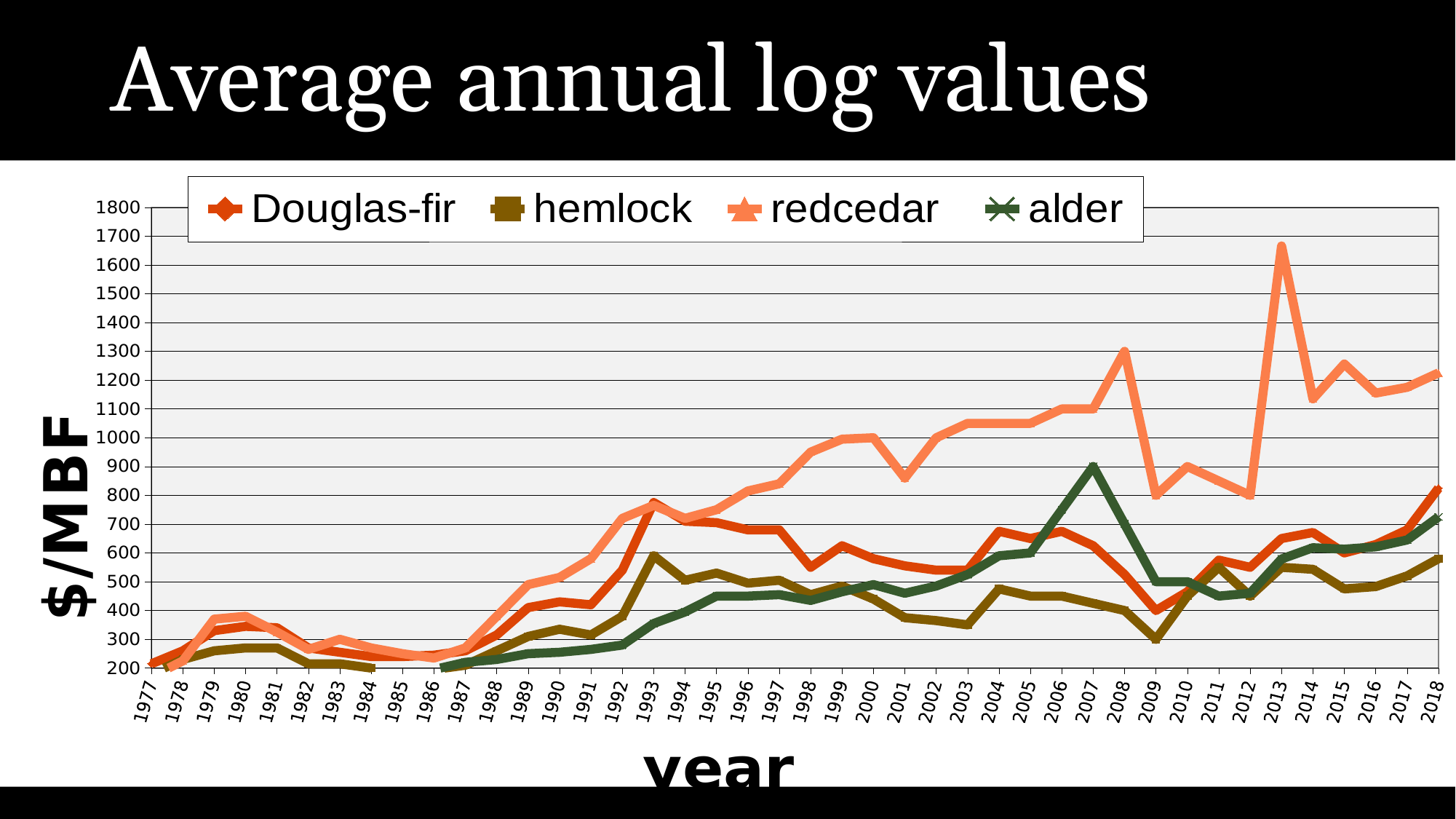

# Average annual log values

### Chart

| Category | Douglas-fir | hemlock | redcedar  | alder |
|---|---|---|---|---|
| 1977 | 215.0 | 180.0 | 170.0 | 115.0 |
| 1978 | 260.0 | 230.0 | 225.0 | 130.0 |
| 1979 | 330.0 | 260.0 | 370.0 | 155.0 |
| 1980 | 345.0 | 270.0 | 380.0 | 160.0 |
| 1981 | 340.0 | 270.0 | 325.0 | 160.0 |
| 1982 | 270.0 | 215.0 | 265.0 | 165.0 |
| 1983 | 255.0 | 215.0 | 300.0 | 175.0 |
| 1984 | 240.0 | 200.0 | 270.0 | 195.0 |
| 1985 | 240.0 | 185.0 | 250.0 | 195.0 |
| 1986 | 245.0 | 195.0 | 235.0 | 195.0 |
| 1987 | 260.0 | 210.0 | 270.0 | 220.0 |
| 1988 | 315.0 | 260.0 | 380.0 | 230.0 |
| 1989 | 410.0 | 310.0 | 490.0 | 250.0 |
| 1990 | 430.0 | 335.0 | 515.0 | 255.0 |
| 1991 | 420.0 | 315.0 | 580.0 | 265.0 |
| 1992 | 540.0 | 380.0 | 720.0 | 280.0 |
| 1993 | 775.0 | 590.0 | 765.0 | 355.0 |
| 1994 | 710.0 | 505.0 | 720.0 | 395.0 |
| 1995 | 705.0 | 530.0 | 750.0 | 450.0 |
| 1996 | 680.0 | 495.0 | 815.0 | 450.0 |
| 1997 | 680.0 | 505.0 | 840.0 | 455.0 |
| 1998 | 550.0 | 455.0 | 950.0 | 435.0 |
| 1999 | 625.0 | 485.0 | 995.0 | 465.0 |
| 2000 | 580.0 | 440.0 | 1000.0 | 490.0 |
| 2001 | 555.0 | 375.0 | 860.0 | 460.0 |
| 2002 | 540.0 | 365.0 | 1000.0 | 485.0 |
| 2003 | 540.0 | 350.0 | 1050.0 | 525.0 |
| 2004 | 675.0 | 475.0 | 1050.0 | 590.0 |
| 2005 | 650.0 | 450.0 | 1050.0 | 600.0 |
| 2006 | 675.0 | 450.0 | 1100.0 | 750.0 |
| 2007 | 625.0 | 425.0 | 1100.0 | 900.0 |
| 2008 | 525.0 | 400.0 | 1300.0 | 700.0 |
| 2009 | 400.0 | 300.0 | 800.0 | 500.0 |
| 2010 | 465.0 | 450.0 | 900.0 | 500.0 |
| 2011 | 575.0 | 550.0 | 850.0 | 450.0 |
| 2012 | 550.0 | 450.0 | 800.0 | 460.0 |
| 2013 | 650.0 | 550.0 | 1666.0 | 579.0 |
| 2014 | 671.0 | 543.0 | 1135.0 | 618.0 |
| 2015 | 600.0 | 475.0 | 1256.0 | 613.0 |
| 2016 | 629.0 | 483.0 | 1155.0 | 621.0 |
| 2017 | 680.0 | 520.0 | 1175.0 | 645.0 |
| 2018 | 825.0 | 580.0 | 1225.0 | 725.0 |